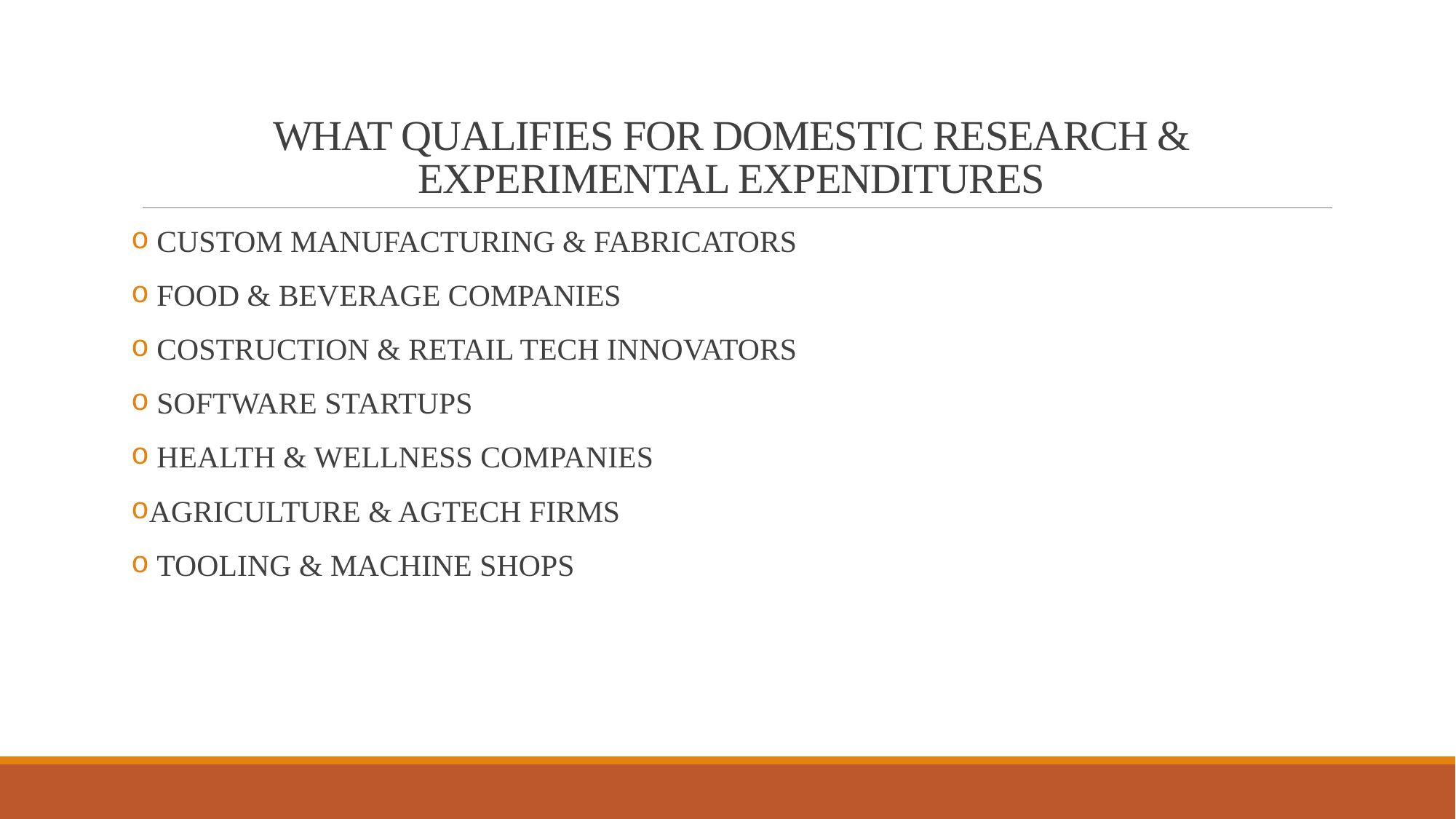

# WHAT QUALIFIES FOR DOMESTIC RESEARCH & EXPERIMENTAL EXPENDITURES
 CUSTOM MANUFACTURING & FABRICATORS
 FOOD & BEVERAGE COMPANIES
 COSTRUCTION & RETAIL TECH INNOVATORS
 SOFTWARE STARTUPS
 HEALTH & WELLNESS COMPANIES
AGRICULTURE & AGTECH FIRMS
 TOOLING & MACHINE SHOPS